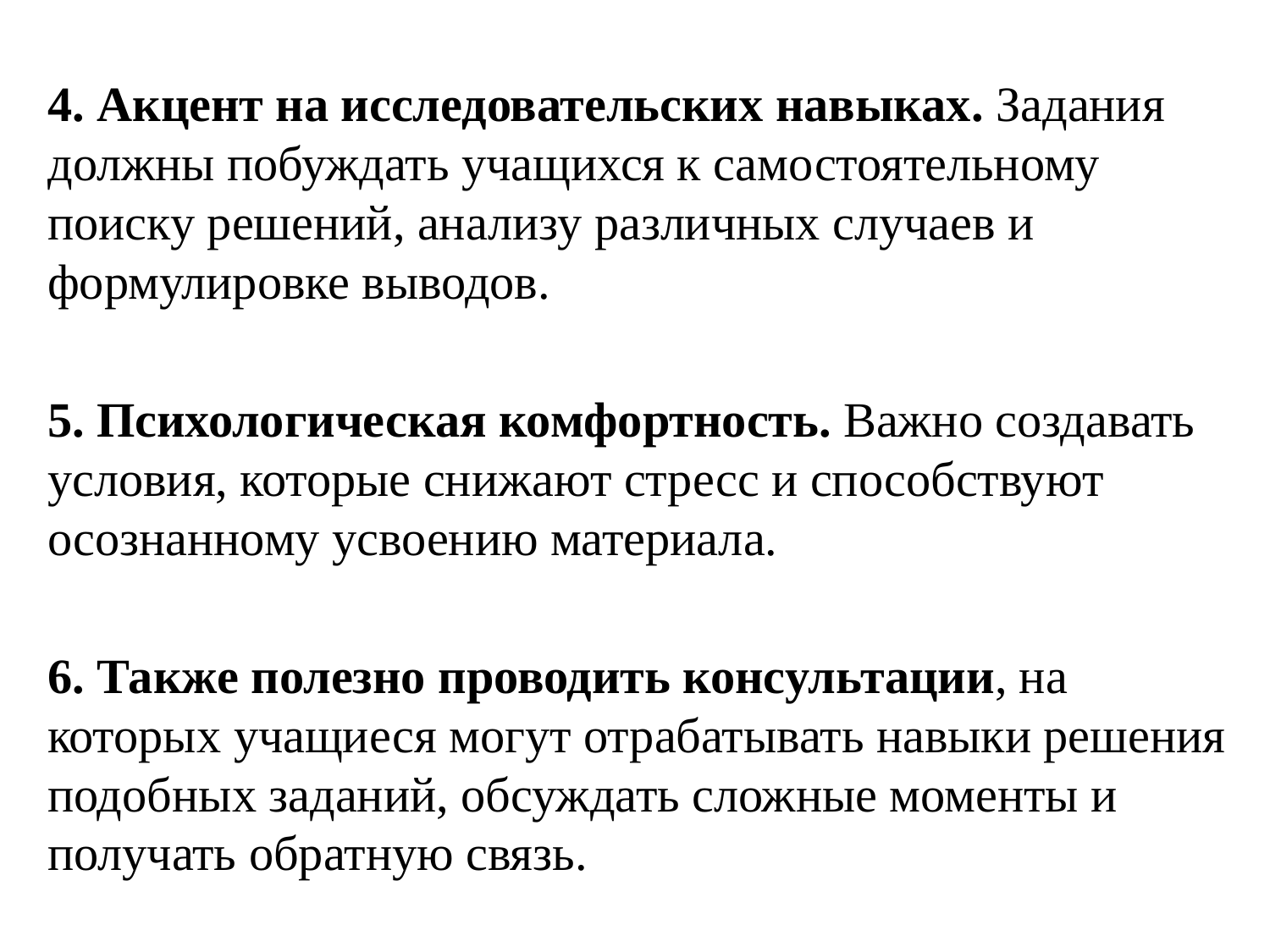

#
4. Акцент на исследовательских навыках. Задания должны побуждать учащихся к самостоятельному поиску решений, анализу различных случаев и формулировке выводов.

5. Психологическая комфортность. Важно создавать условия, которые снижают стресс и способствуют осознанному усвоению материала.

6. Также полезно проводить консультации, на которых учащиеся могут отрабатывать навыки решения подобных заданий, обсуждать сложные моменты и получать обратную связь.